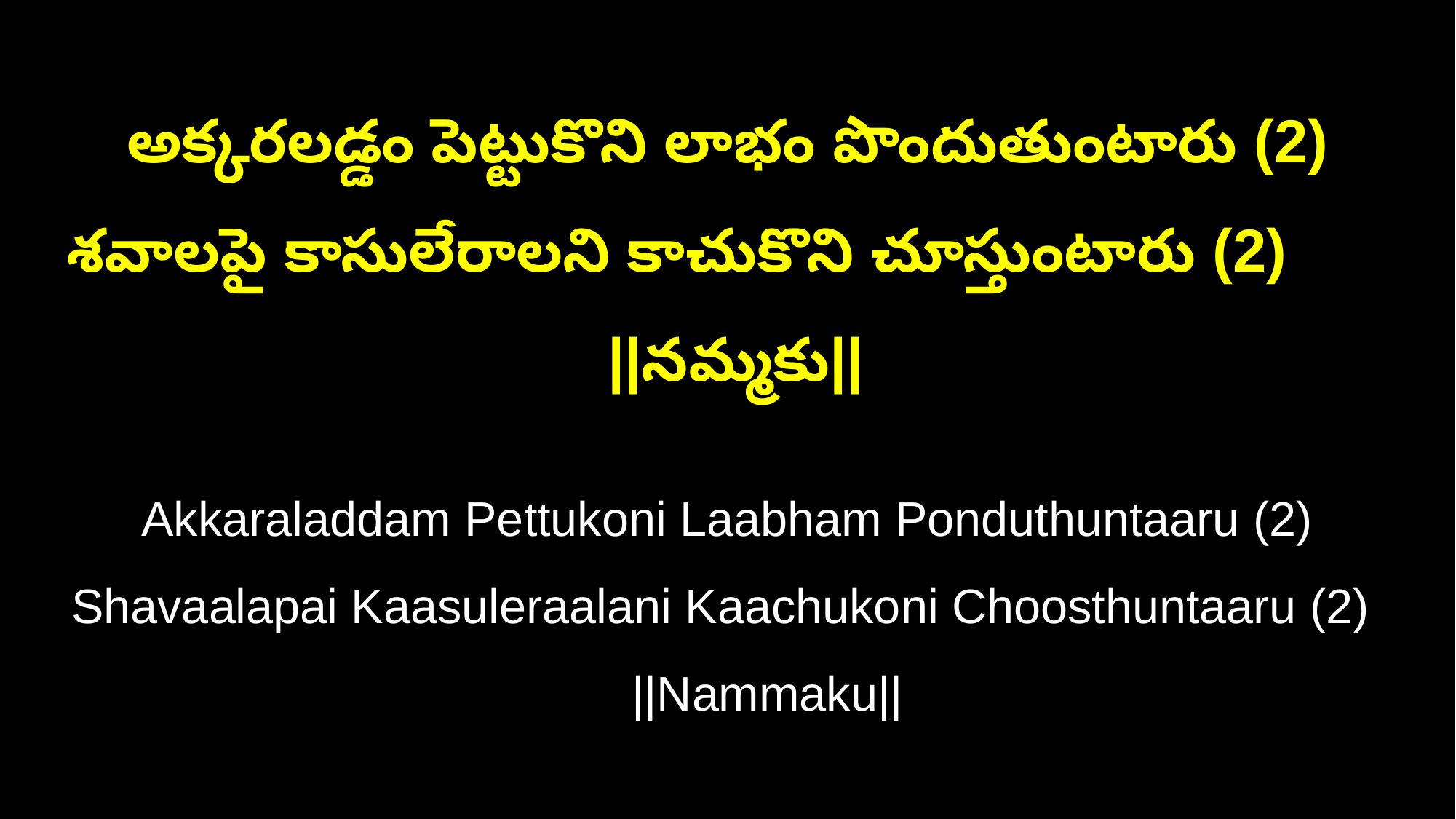

అక్కరలడ్డం పెట్టుకొని లాభం పొందుతుంటారు (2)
శవాలపై కాసులేరాలని కాచుకొని చూస్తుంటారు (2)        ||నమ్మకు||
Akkaraladdam Pettukoni Laabham Ponduthuntaaru (2)
Shavaalapai Kaasuleraalani Kaachukoni Choosthuntaaru (2)        ||Nammaku||